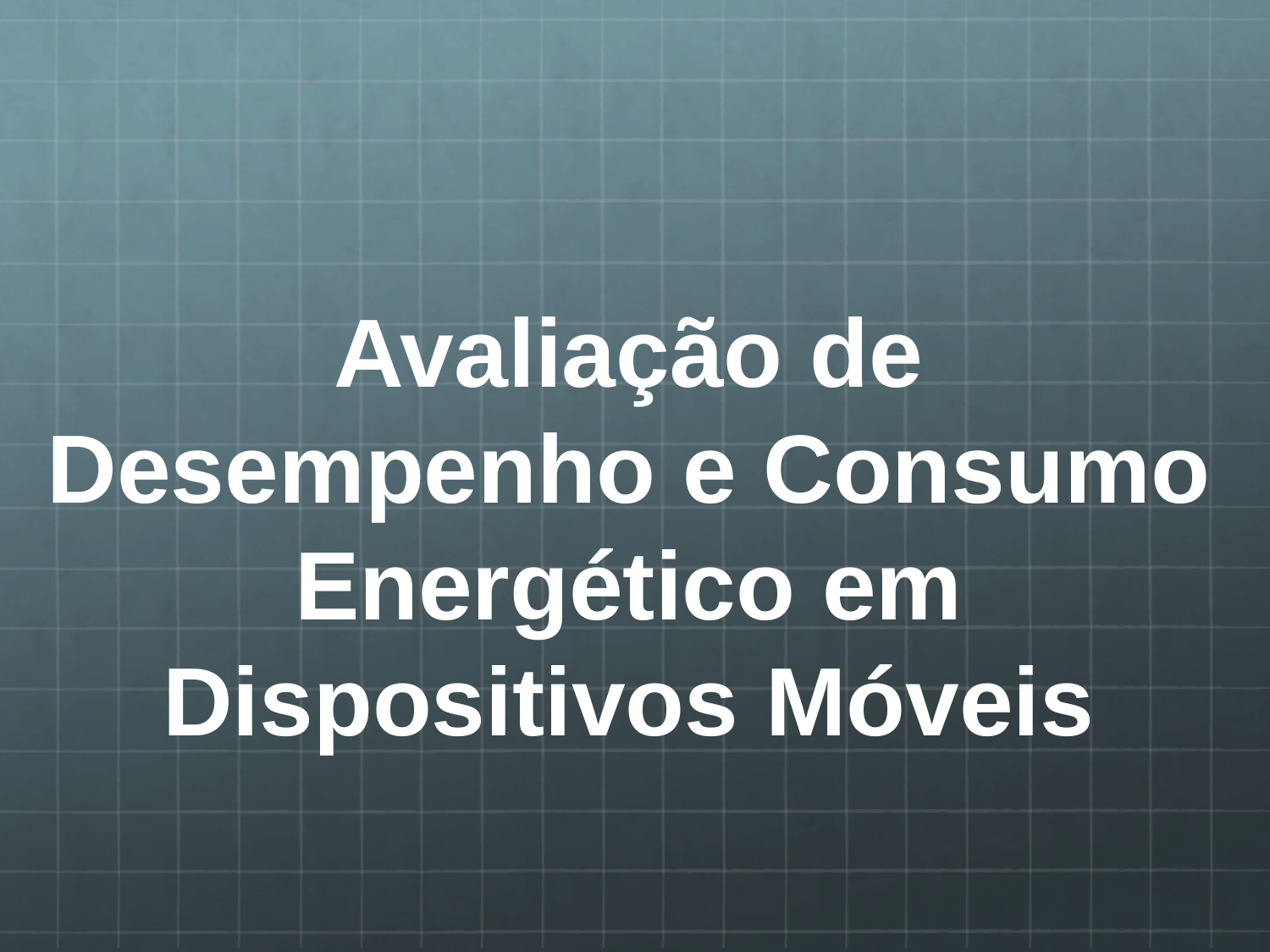

Avaliação de Desempenho e Consumo Energético em Dispositivos Móveis